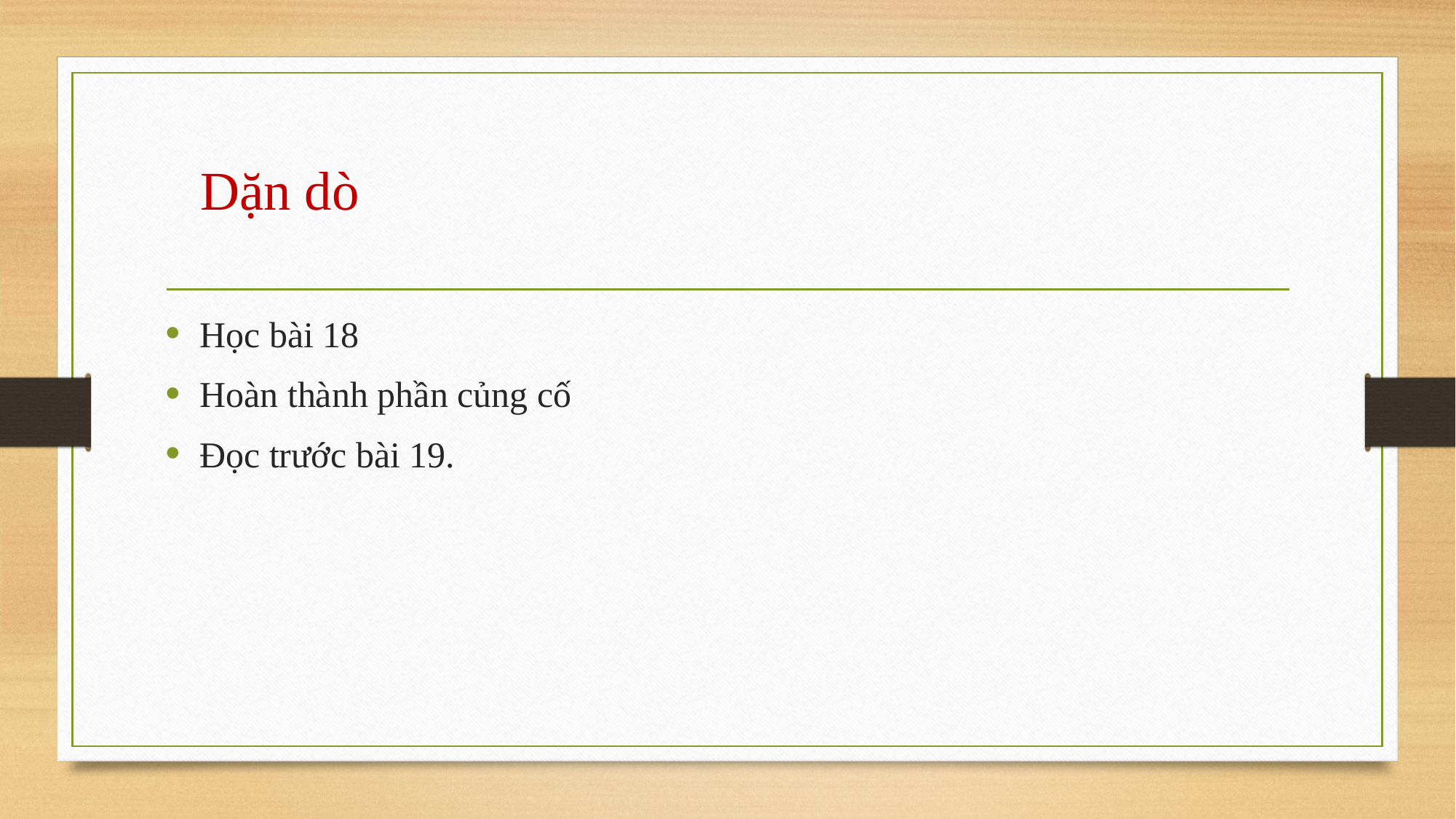

# Dặn dò
Học bài 18
Hoàn thành phần củng cố
Đọc trước bài 19.